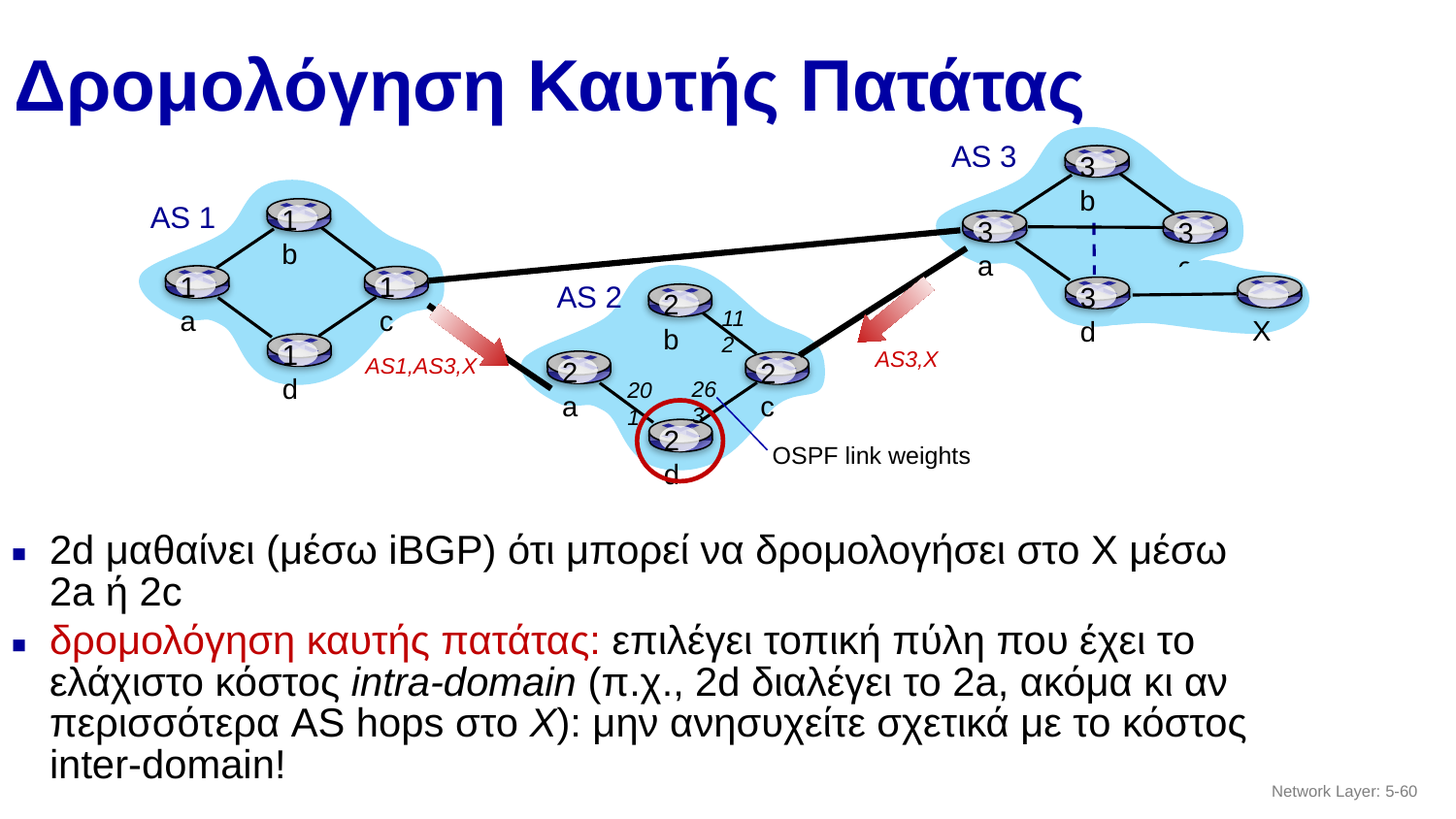

# Δρομολόγηση Καυτής Πατάτας

AS 3
3b

3a

3c

3d

1b

1a

1c

1d

AS 1

2b

2a

2c

2d

AS 2

  X

AS3,X

AS1,AS3,X
112
263
201

OSPF link weights
2d μαθαίνει (μέσω iBGP) ότι μπορεί να δρομολογήσει στο X μέσω 2a ή 2c
δρομολόγηση καυτής πατάτας: επιλέγει τοπική πύλη που έχει το ελάχιστο κόστος intra-domain (π.χ., 2d διαλέγει το 2a, ακόμα κι αν περισσότερα AS hops στο X): μην ανησυχείτε σχετικά με το κόστος inter-domain!
Network Layer: 5-60